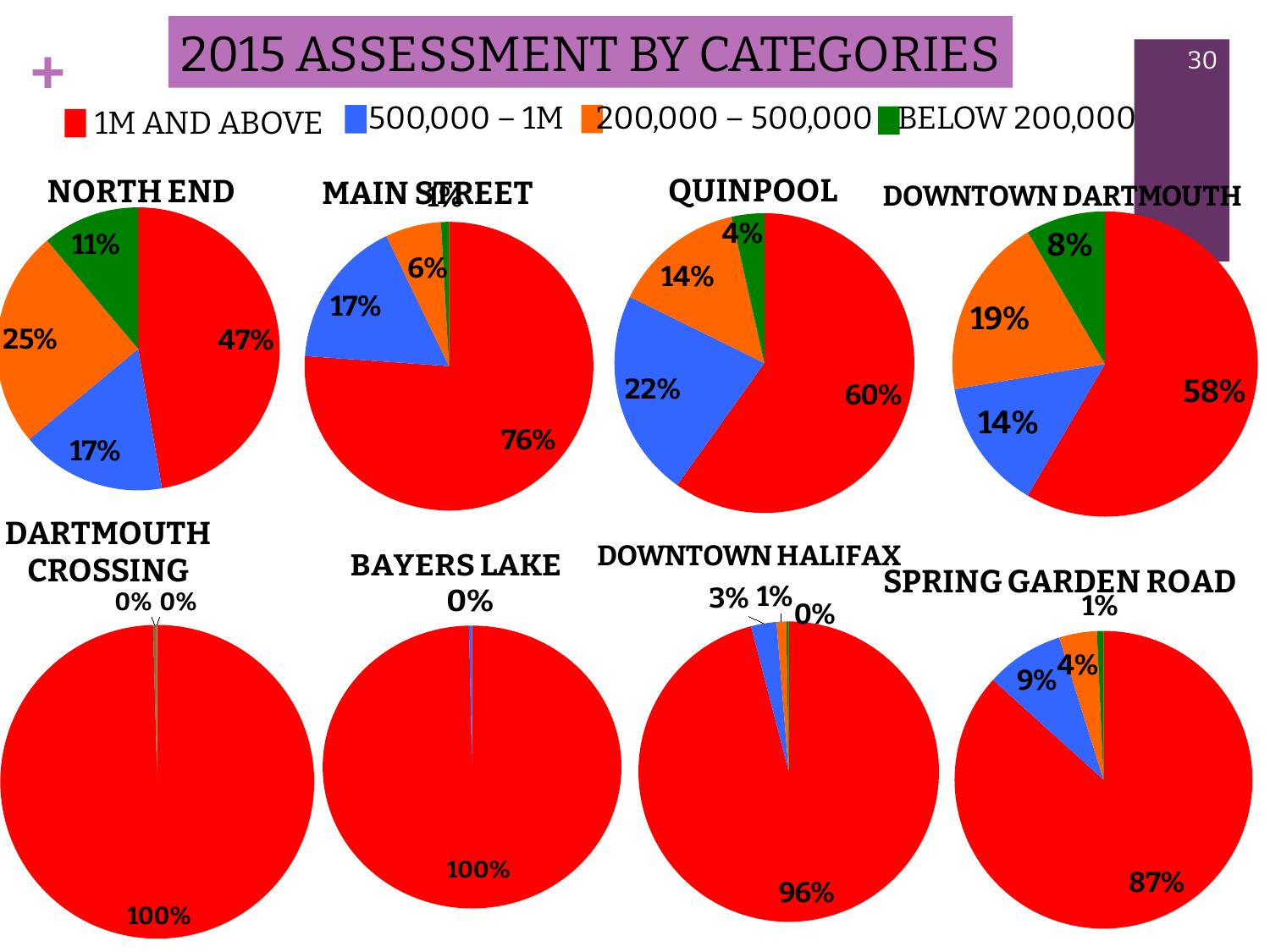

2015 ASSESSMENT BY CATEGORIES
30
200,000 – 500,000
500,000 – 1M
BELOW 200,000
1M AND ABOVE

### Chart: QUINPOOL

| Category |  |
|---|---|
| $1M AND ABOVE | 47767400.0 |
| $500,000-$1M | 17873800.0 |
| $200,000-$500,000 | 11324100.0 |
| $200,000 AND BELOW | 2806200.0 |

### Chart: NORTH END

| Category |  |
|---|---|
| 1M AND ABOVE | 46038800.0 |
| 500,000-1M | 16207900.0 |
| 200,000-500,000 | 24232100.0 |
| 200,000 AND BELOW | 10826300.0 |

### Chart: DOWNTOWN DARTMOUTH

| Category |  |
|---|---|
| 1M AND ABOVE | 50478000.0 |
| 500,000-1M | 11990900.0 |
| 200,000-500,000 | 16584600.0 |
| BELOW 200,000 | 7284400.0 |

### Chart: MAIN STREET

| Category |  |
|---|---|
| $1M AND ABOVE | 54963500.0 |
| $500,000-$1M | 12087200.0 |
| $200,000-$500,000 | 4509800.0 |
| BELOW $200,000 | 646200.0 |

### Chart: DOWNTOWN HALIFAX

| Category |  |
|---|---|
| 1M AND ABOVE | 1021992400.0 |
| 500,000-1M | 29146100.0 |
| 200,000-500,000 | 11000400.0 |
| BELOW 200,000 | 2839700.0 |

### Chart: DARTMOUTH CROSSING

| Category |  |
|---|---|
| $1M and above | 281088500.0 |
| $500,000-$1M | 990700.0 |
| $200,000-$500,000  | 221200.0 |

### Chart: BAYERS LAKE

| Category |  |
|---|---|
| $1M AND ABOVE | 218628200.0 |
| $500,000 TO $1M | 732000.0 |

### Chart: SPRING GARDEN ROAD

| Category |  |
|---|---|
| 1M AND ABOVE | 131237800.0 |
| 500,000-1M | 12870300.0 |
| 200,000-500,000 | 6200500.0 |
| BELOW 200,000 | 1075100.0 |